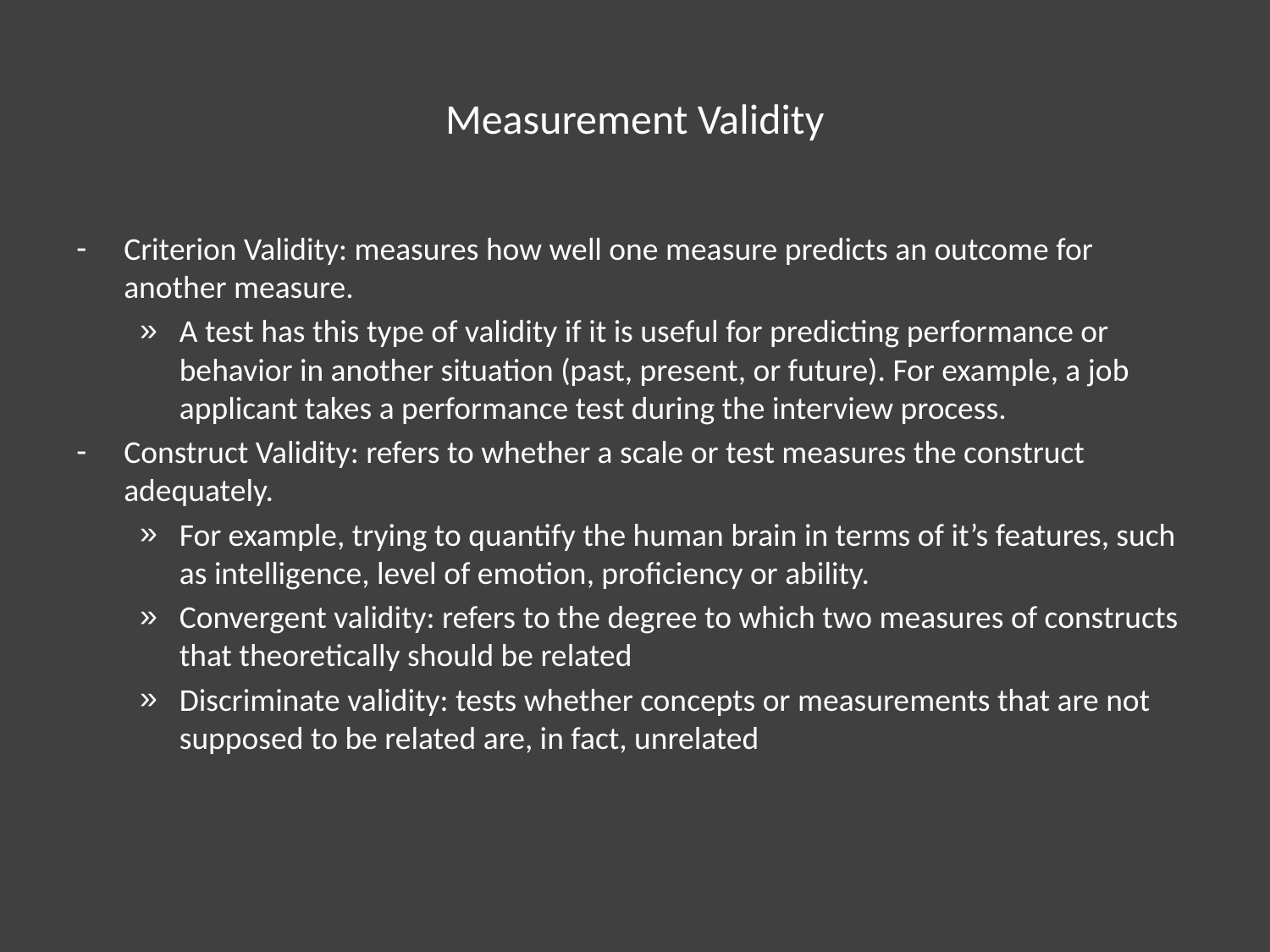

# Measurement Validity
Criterion Validity: measures how well one measure predicts an outcome for another measure.
A test has this type of validity if it is useful for predicting performance or behavior in another situation (past, present, or future). For example, a job applicant takes a performance test during the interview process.
Construct Validity: refers to whether a scale or test measures the construct adequately.
For example, trying to quantify the human brain in terms of it’s features, such as intelligence, level of emotion, proficiency or ability.
Convergent validity: refers to the degree to which two measures of constructs that theoretically should be related
Discriminate validity: tests whether concepts or measurements that are not supposed to be related are, in fact, unrelated